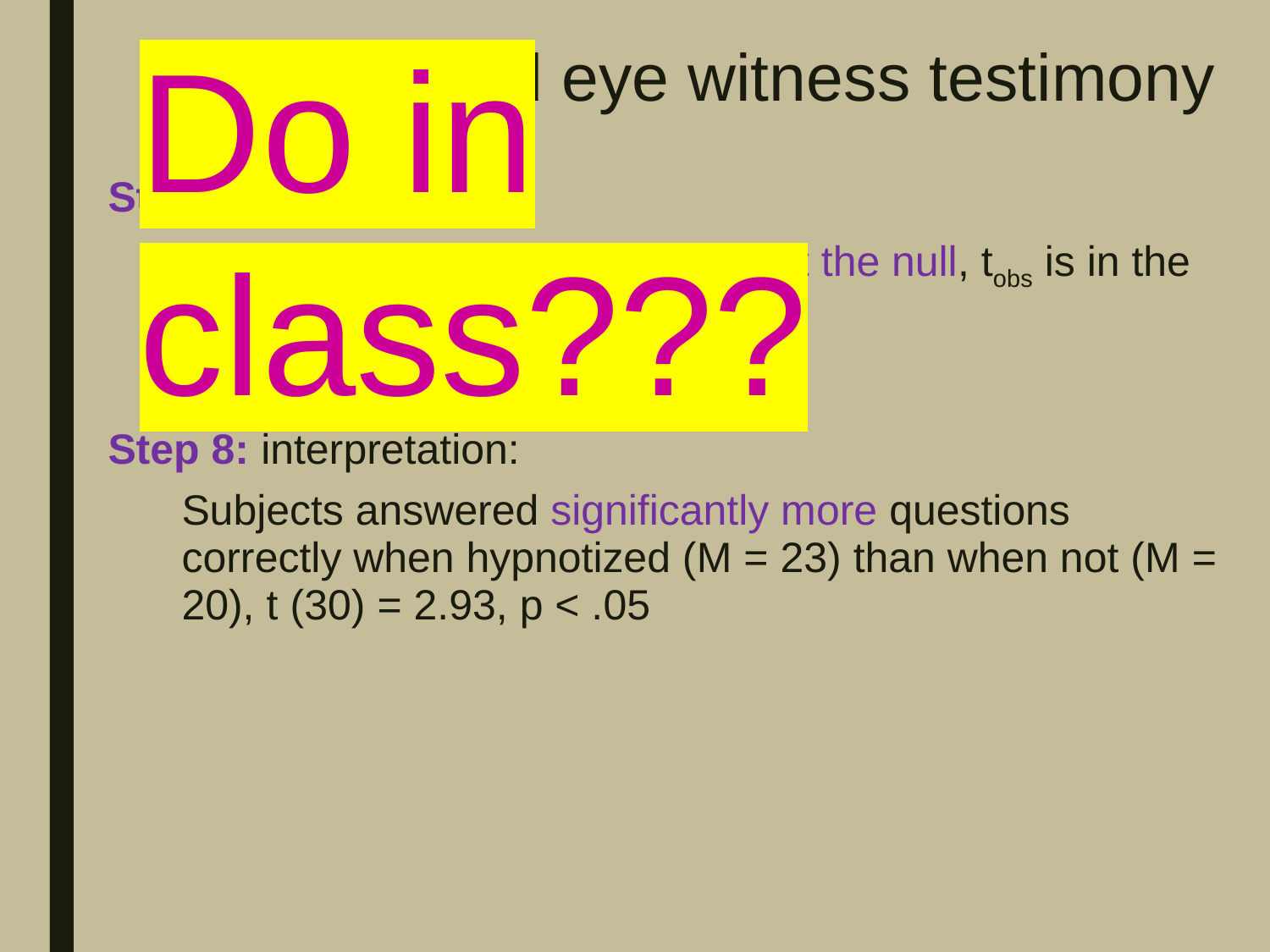

Do in class???
# Hypnosis and eye witness testimony
Step 7:
Decision regarding the null: reject the null, tobs is in the rejection region

Step 8: interpretation:
Subjects answered significantly more questions correctly when hypnotized (M = 23) than when not (M = 20), t (30) = 2.93, p < .05